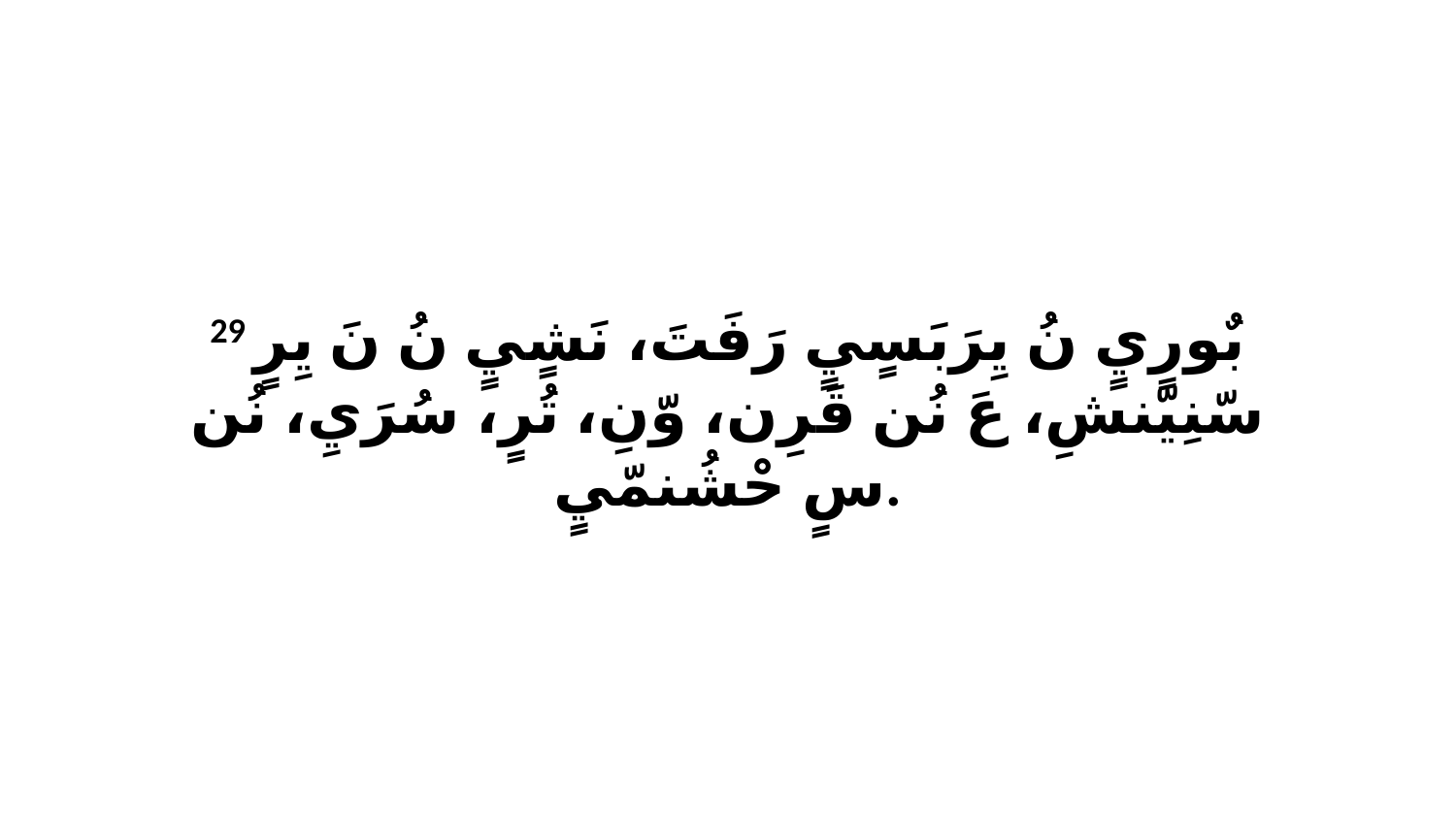

29 بٌورٍيٍ نُ يِرَبَسٍيٍ رَفَتَ، نَشٍيٍ نُ نَ يِرٍ سّنِيّنشِ، عَ نُن قَرِن، وّنِ، تُرٍ، سُرَيِ، نُن سٍ حْشُنمّيٍ.